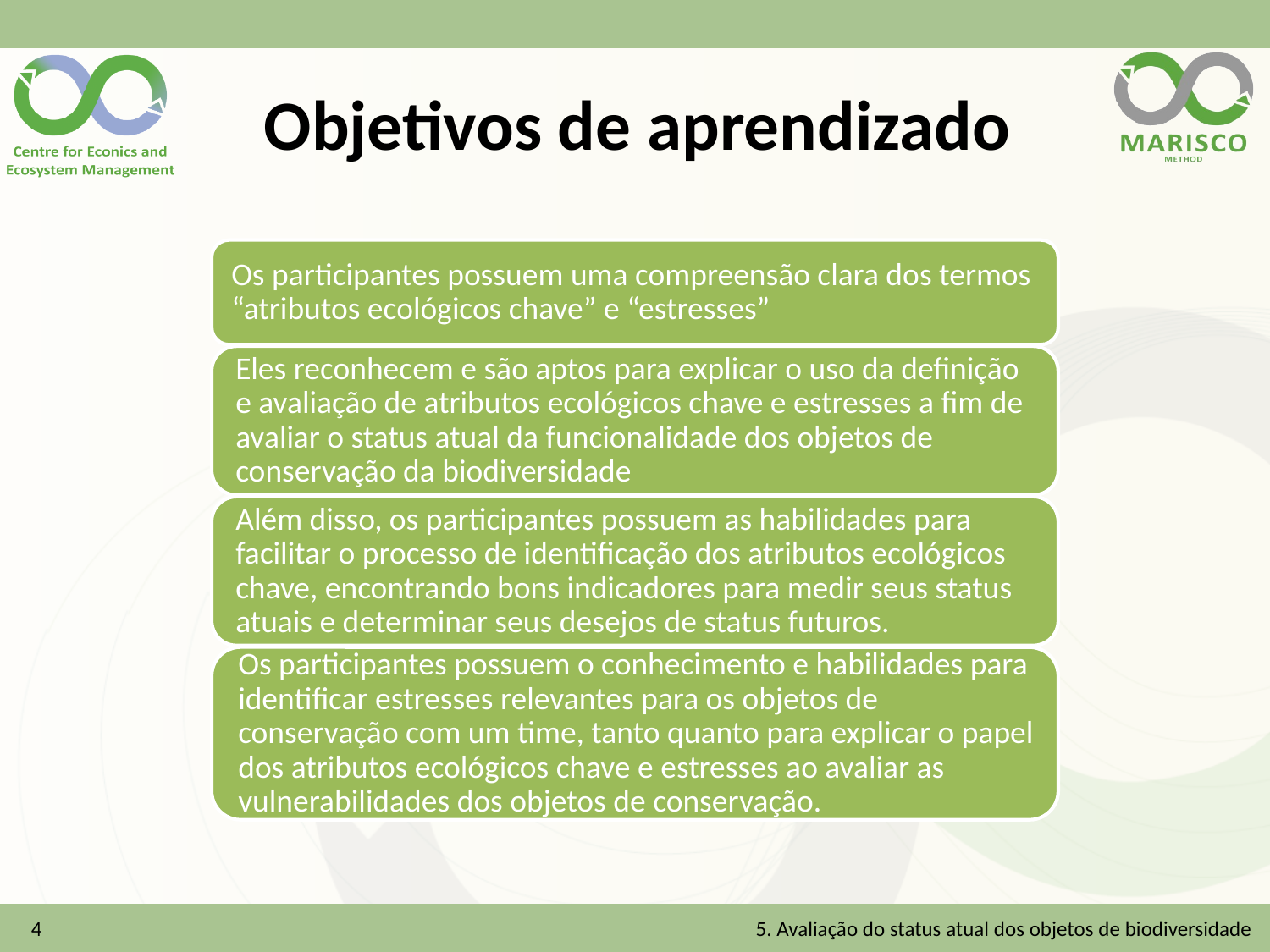

# Objetivos de aprendizado
Os participantes possuem uma compreensão clara dos termos “atributos ecológicos chave” e “estresses”
Eles reconhecem e são aptos para explicar o uso da definição e avaliação de atributos ecológicos chave e estresses a fim de avaliar o status atual da funcionalidade dos objetos de conservação da biodiversidade
Além disso, os participantes possuem as habilidades para facilitar o processo de identificação dos atributos ecológicos chave, encontrando bons indicadores para medir seus status atuais e determinar seus desejos de status futuros.
Os participantes possuem o conhecimento e habilidades para identificar estresses relevantes para os objetos de conservação com um time, tanto quanto para explicar o papel dos atributos ecológicos chave e estresses ao avaliar as vulnerabilidades dos objetos de conservação.
4
5. Avaliação do status atual dos objetos de biodiversidade